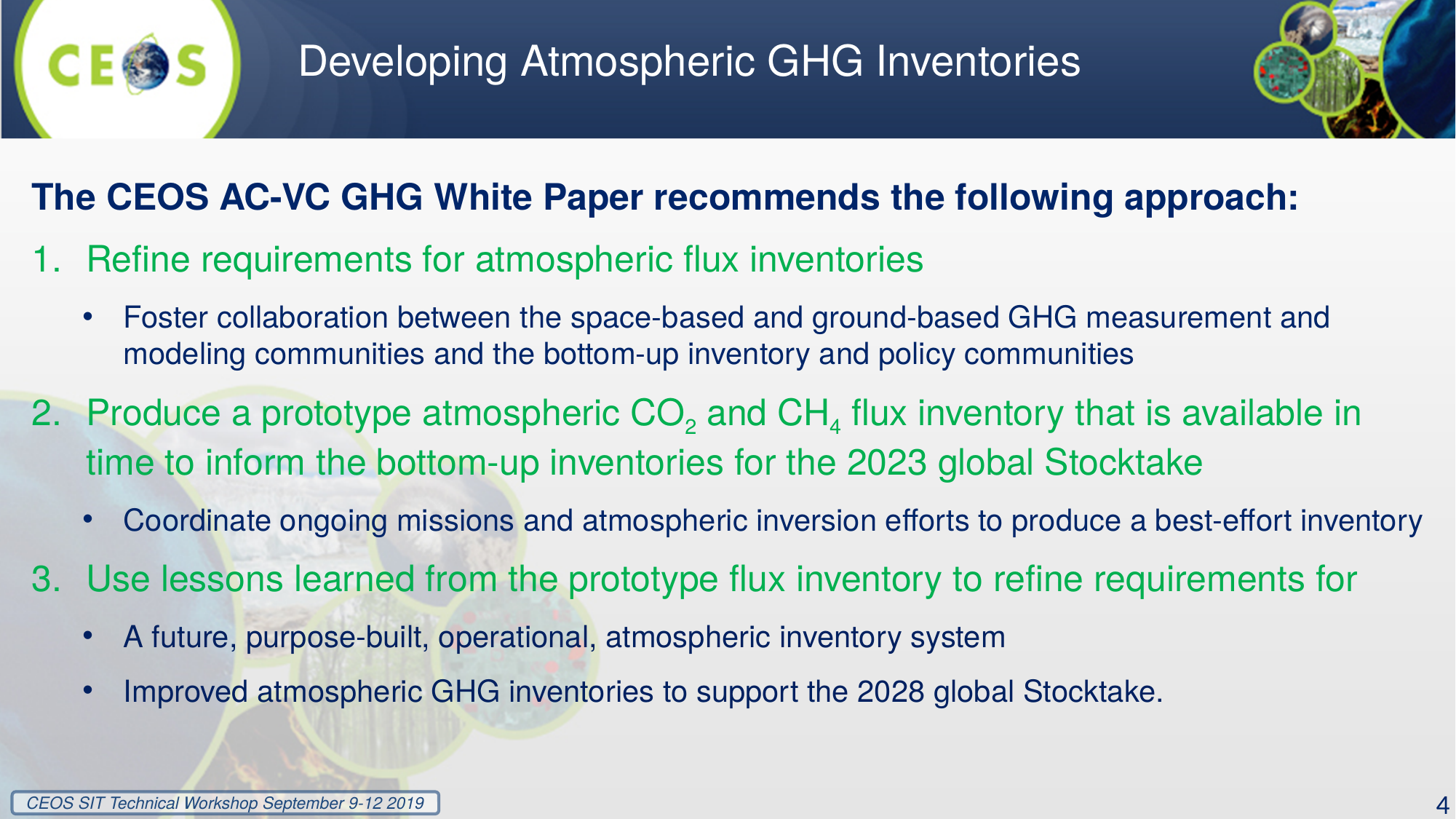

# Developing Atmospheric GHG Inventories
The CEOS AC-VC GHG White Paper recommends the following approach:
Refine requirements for atmospheric flux inventories
Foster collaboration between the space-based and ground-based GHG measurement and modeling communities and the bottom-up inventory and policy communities
Produce a prototype atmospheric CO2 and CH4 flux inventory that is available in time to inform the bottom-up inventories for the 2023 global Stocktake
Coordinate ongoing missions and atmospheric inversion efforts to produce a best-effort inventory
Use lessons learned from the prototype flux inventory to refine requirements for
A future, purpose-built, operational, atmospheric inventory system
Improved atmospheric GHG inventories to support the 2028 global Stocktake.
4